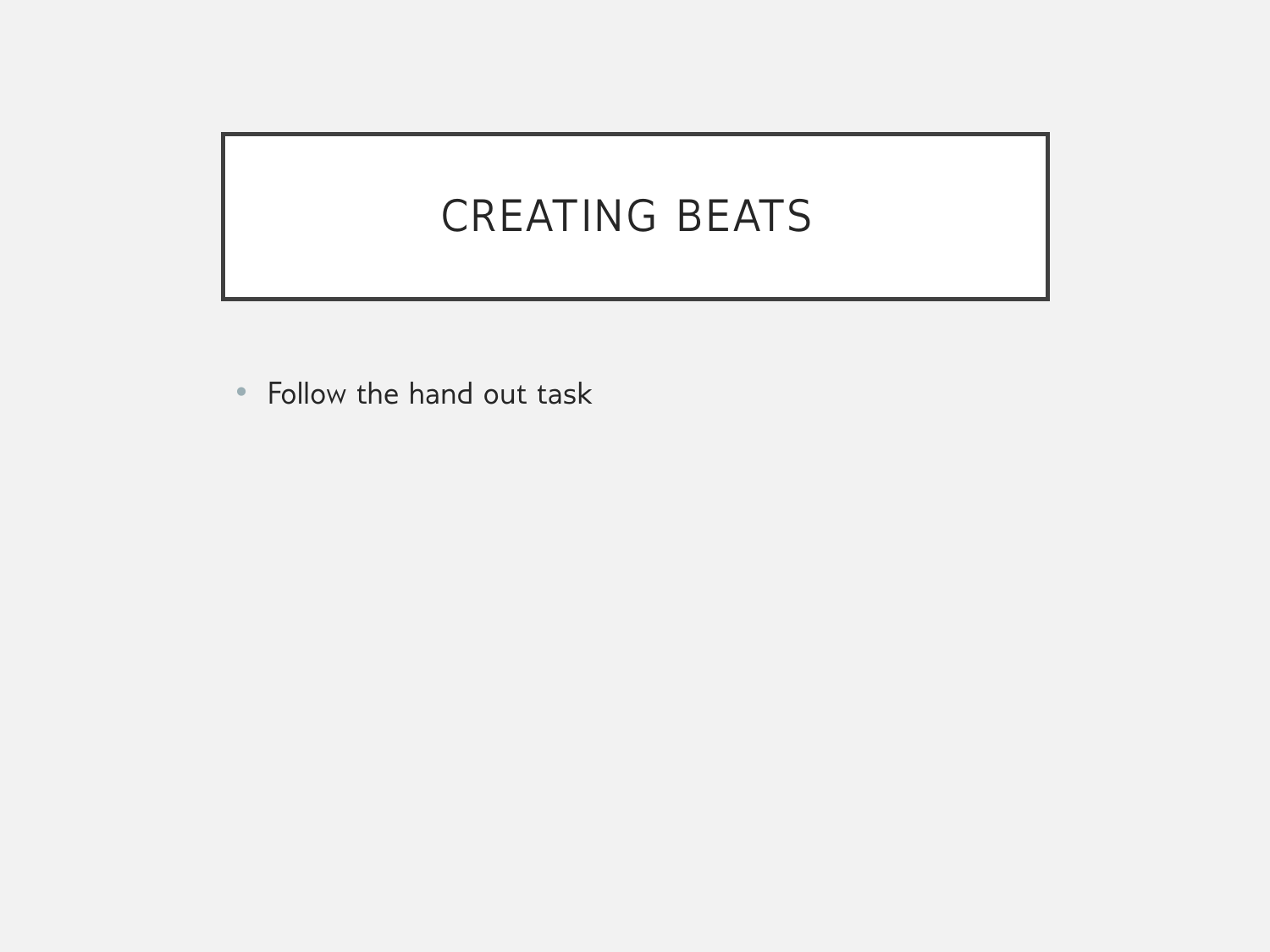

# Creating Beats
Follow the hand out task